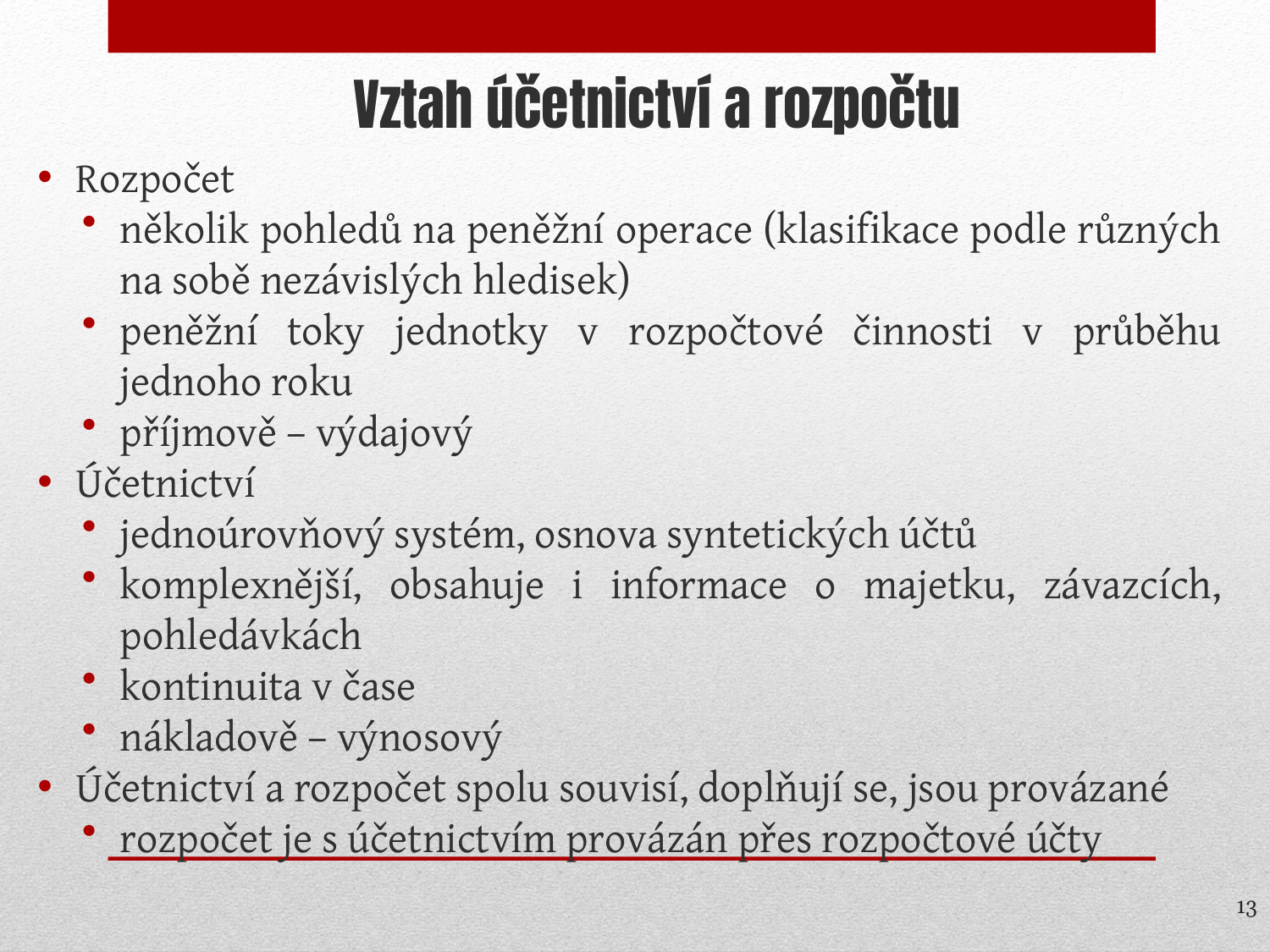

Vztah účetnictví a rozpočtu
Rozpočet
několik pohledů na peněžní operace (klasifikace podle různých na sobě nezávislých hledisek)
peněžní toky jednotky v rozpočtové činnosti v průběhu jednoho roku
příjmově – výdajový
Účetnictví
jednoúrovňový systém, osnova syntetických účtů
komplexnější, obsahuje i informace o majetku, závazcích, pohledávkách
kontinuita v čase
nákladově – výnosový
Účetnictví a rozpočet spolu souvisí, doplňují se, jsou provázané
rozpočet je s účetnictvím provázán přes rozpočtové účty
13